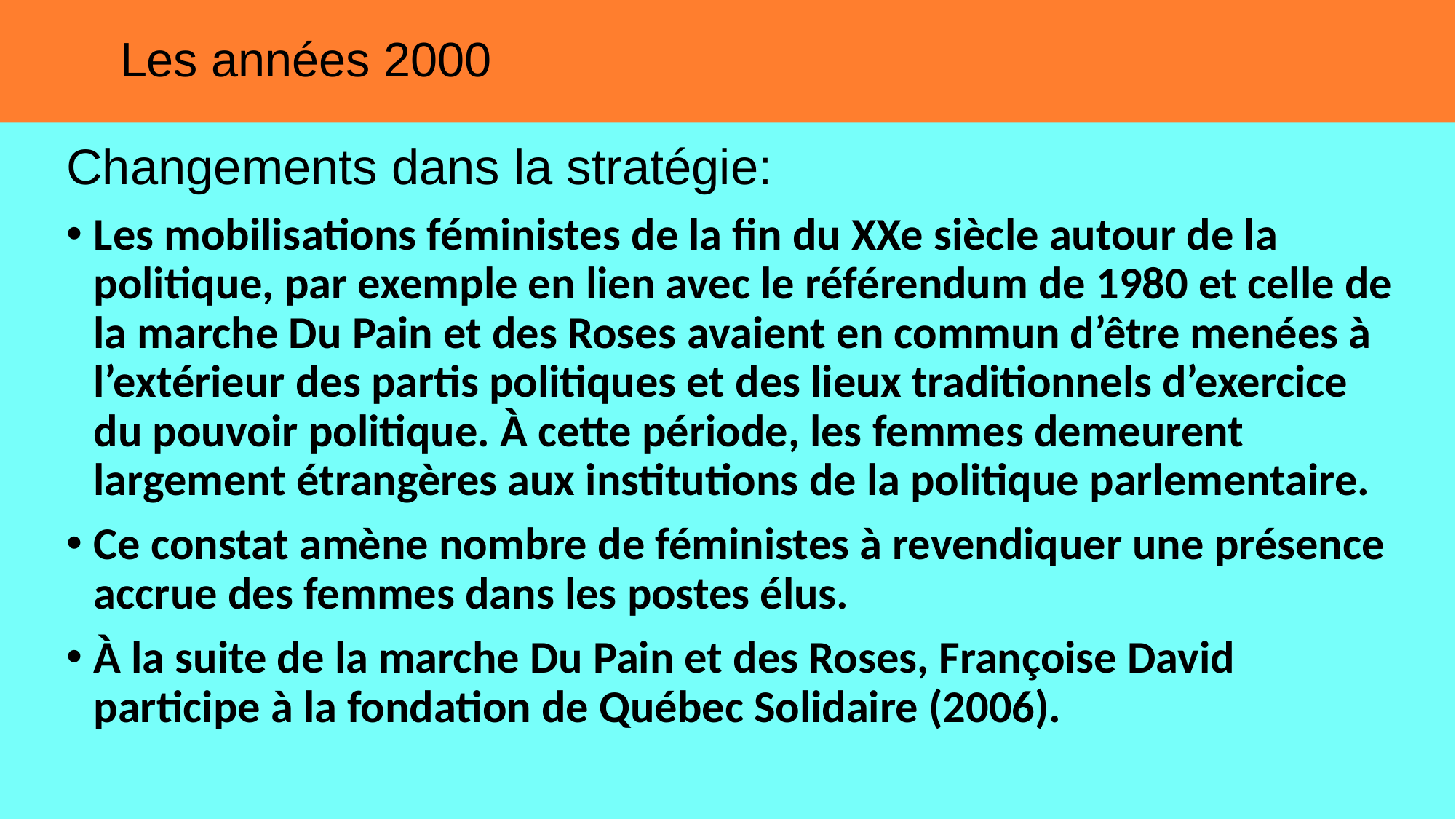

# Les années 2000
Changements dans la stratégie:
Les mobilisations féministes de la fin du XXe siècle autour de la politique, par exemple en lien avec le référendum de 1980 et celle de la marche Du Pain et des Roses avaient en commun d’être menées à l’extérieur des partis politiques et des lieux traditionnels d’exercice du pouvoir politique. À cette période, les femmes demeurent largement étrangères aux institutions de la politique parlementaire.
Ce constat amène nombre de féministes à revendiquer une présence accrue des femmes dans les postes élus.
À la suite de la marche Du Pain et des Roses, Françoise David participe à la fondation de Québec Solidaire (2006).